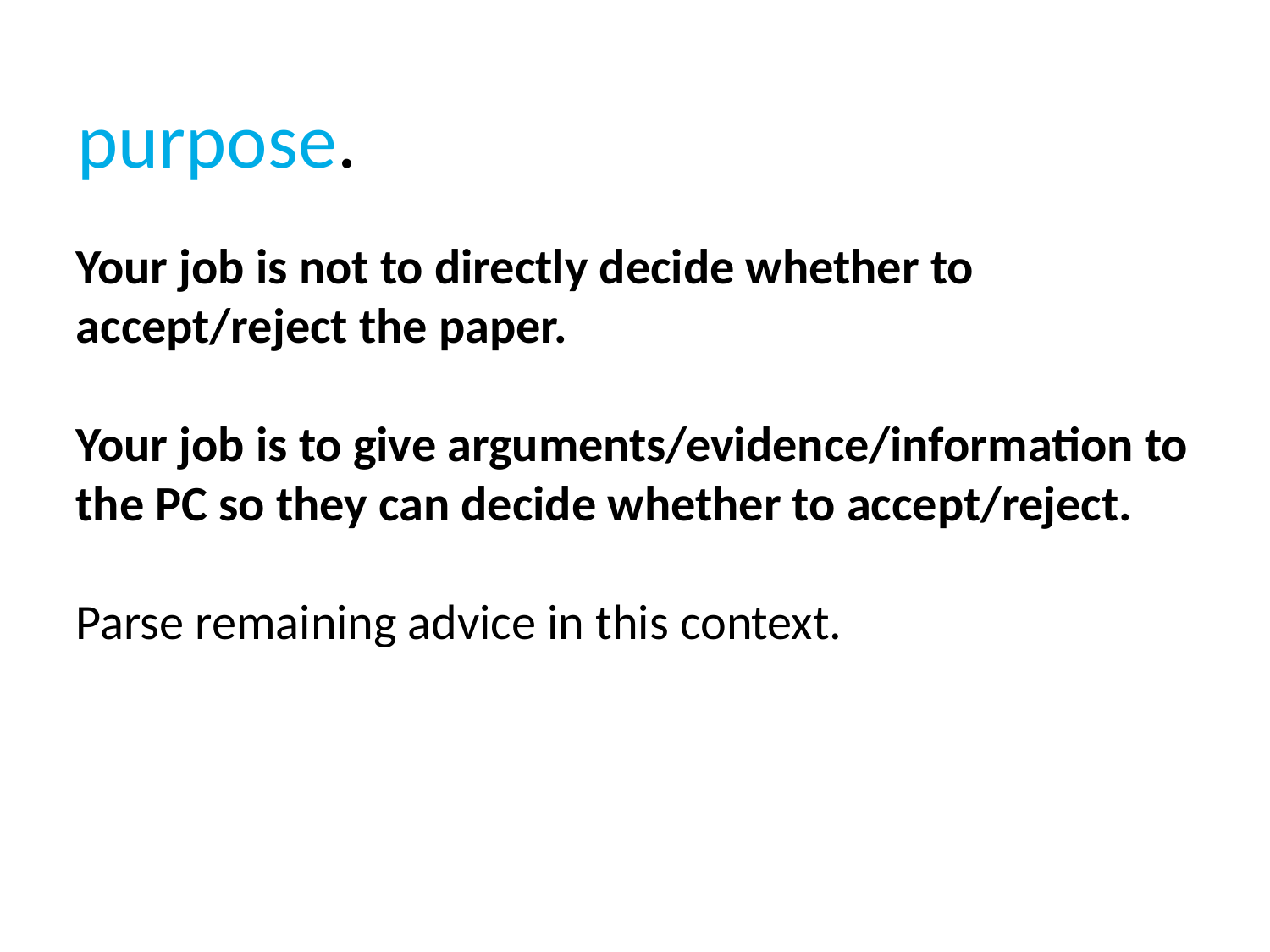

purpose.
Your job is not to directly decide whether to accept/reject the paper.

Your job is to give arguments/evidence/information to the PC so they can decide whether to accept/reject.

Parse remaining advice in this context.